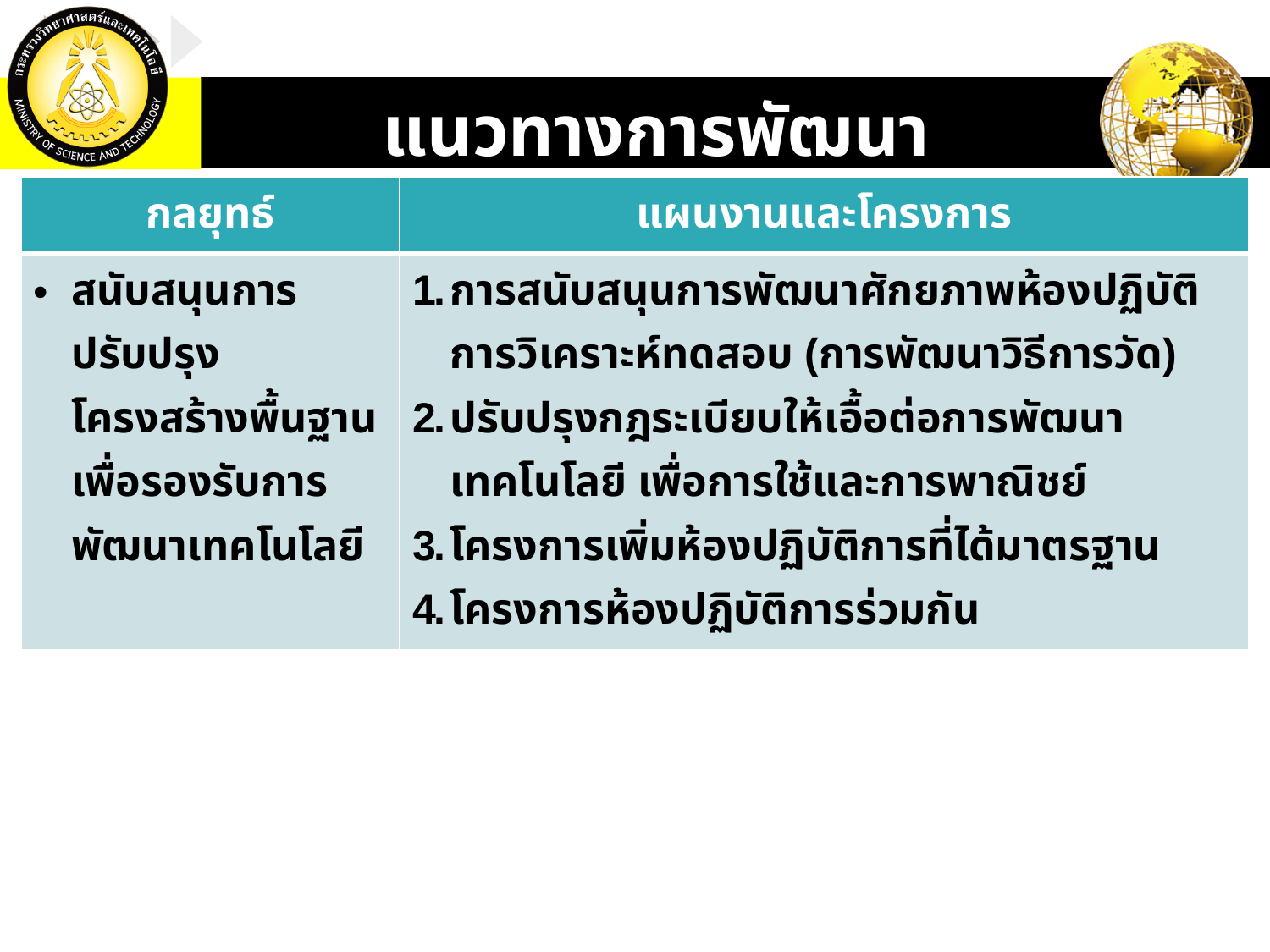

แนวทางการพัฒนา
| กลยุทธ์ | แผนงานและโครงการ |
| --- | --- |
| สนับสนุนการปรับปรุงโครงสร้างพื้นฐานเพื่อรองรับการพัฒนาเทคโนโลยี | การสนับสนุนการพัฒนาศักยภาพห้องปฏิบัติการวิเคราะห์ทดสอบ (การพัฒนาวิธีการวัด) ปรับปรุงกฎระเบียบให้เอื้อต่อการพัฒนาเทคโนโลยี เพื่อการใช้และการพาณิชย์ โครงการเพิ่มห้องปฏิบัติการที่ได้มาตรฐาน โครงการห้องปฏิบัติการร่วมกัน |